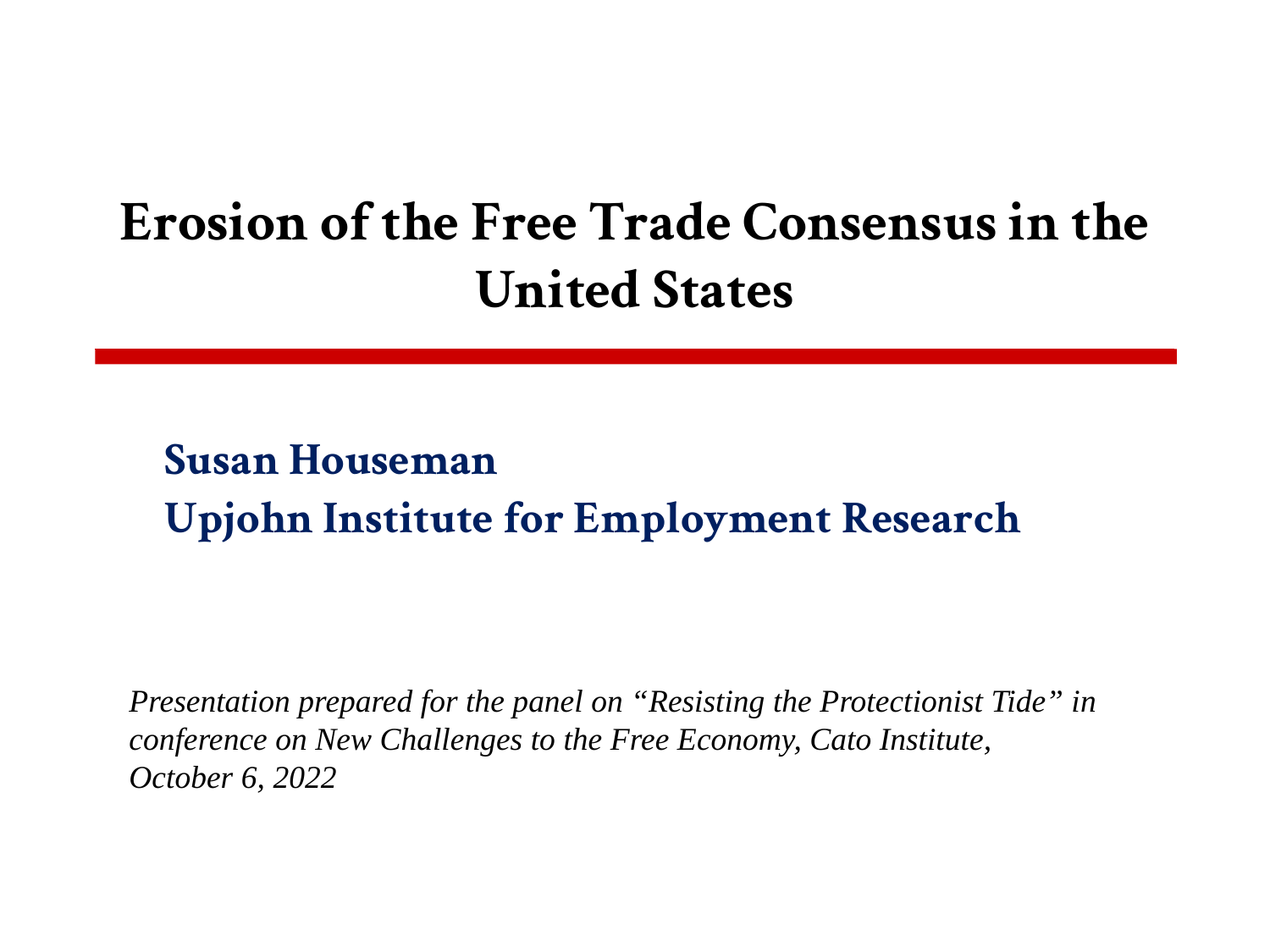

# Erosion of the Free Trade Consensus in the United States
Susan Houseman
Upjohn Institute for Employment Research

Presentation prepared for the panel on “Resisting the Protectionist Tide” in conference on New Challenges to the Free Economy, Cato Institute, October 6, 2022